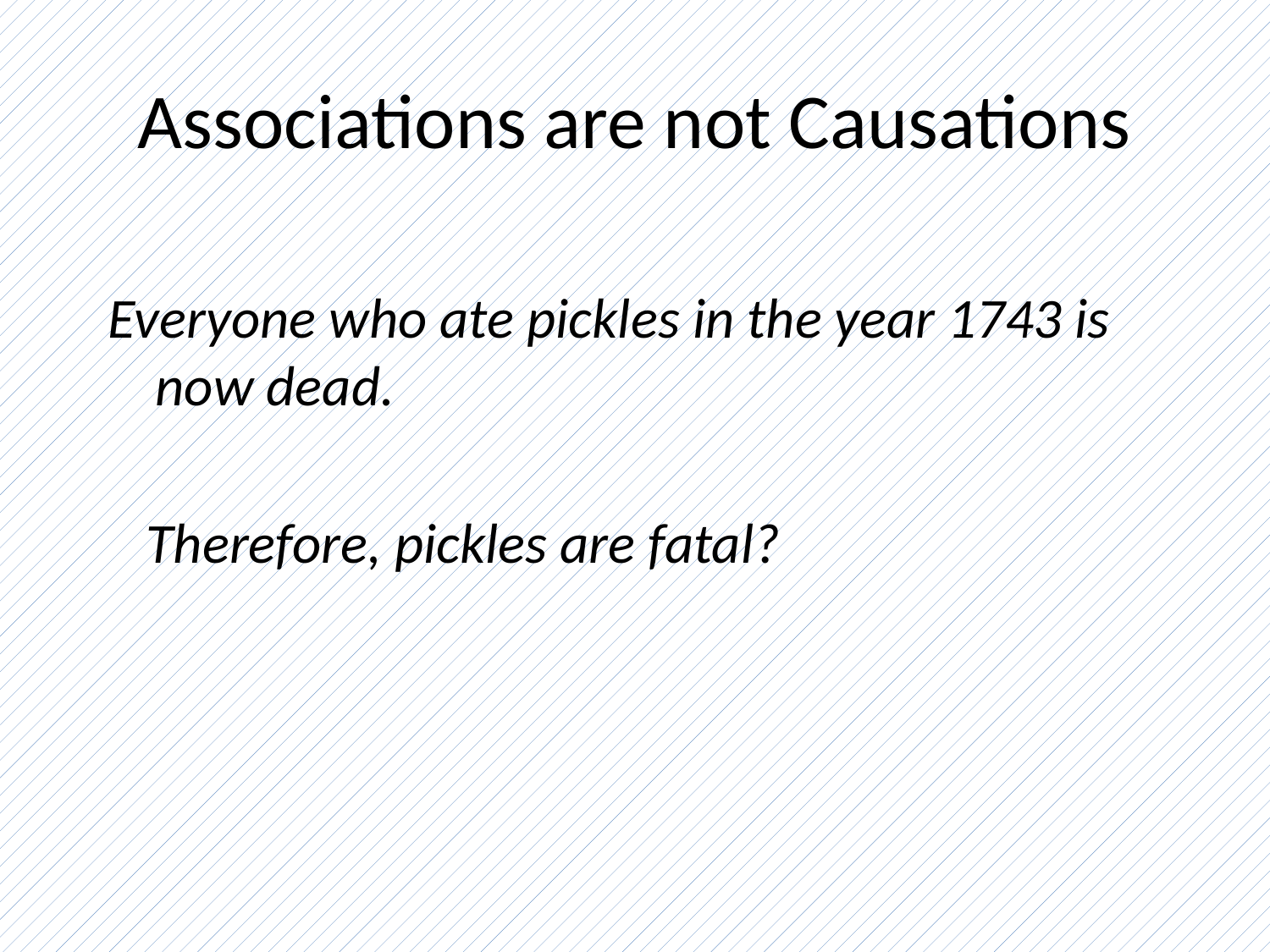

# Associations are not Causations
Everyone who ate pickles in the year 1743 is now dead.

   Therefore, pickles are fatal?